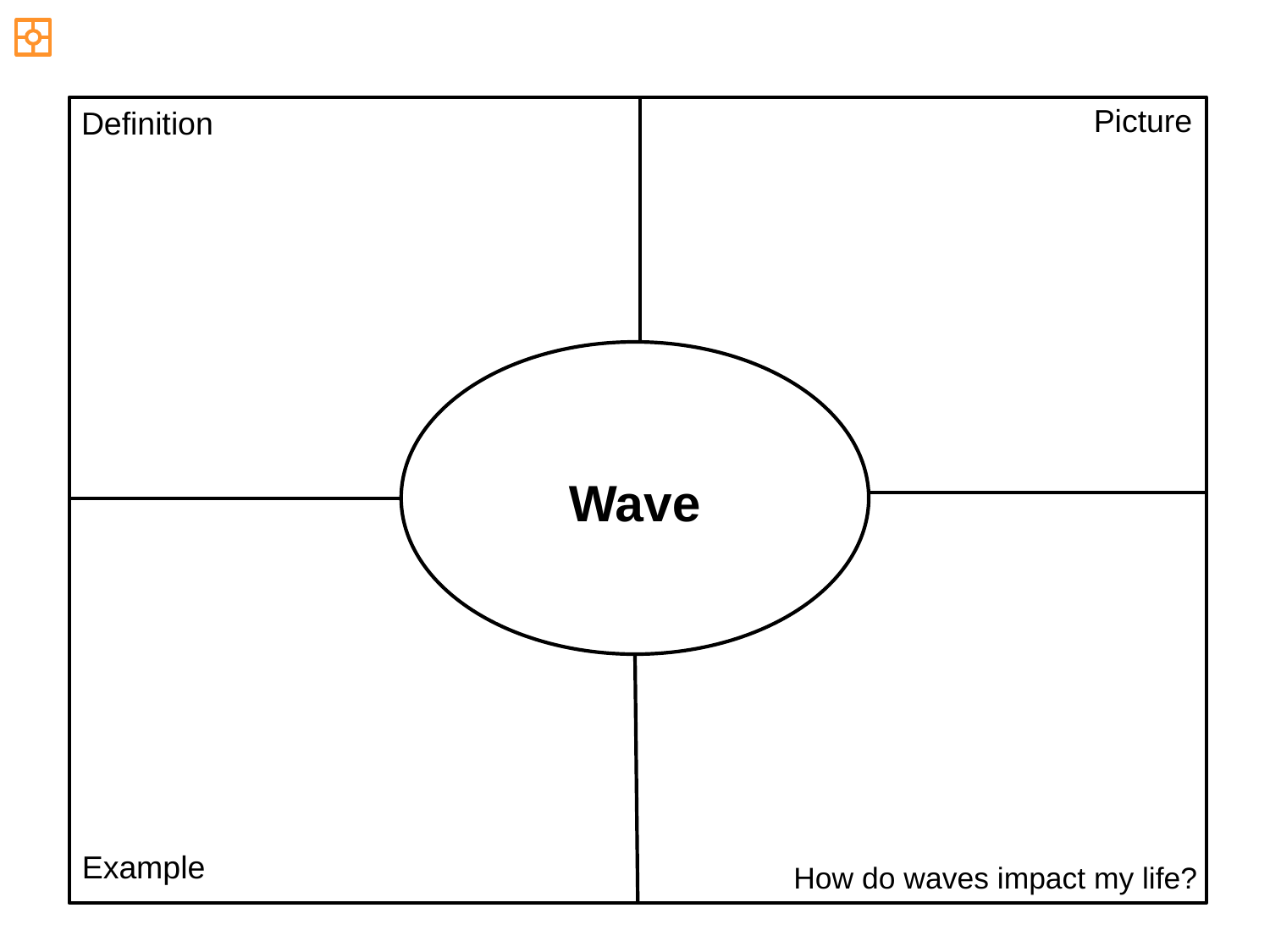

Picture

Definition

Wave
Example
How do waves impact my life?